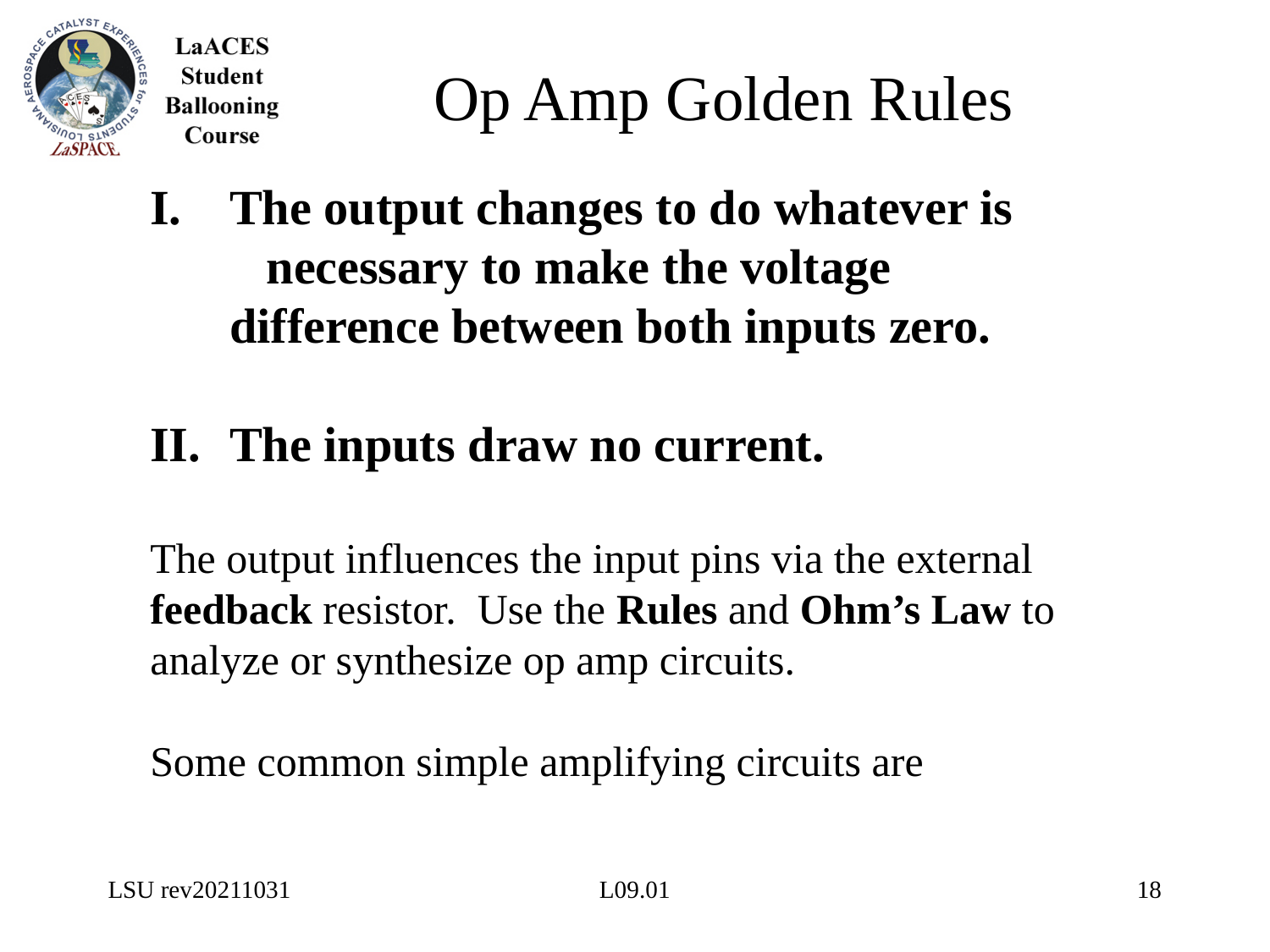

# Op Amp Golden Rules
The output changes to do whatever is          necessary to make the voltage difference between both inputs zero.

The inputs draw no current.

The output influences the input pins via the external feedback resistor.  Use the Rules and Ohm’s Law to analyze or synthesize op amp circuits.

Some common simple amplifying circuits are
LSU rev20211031
L09.01
18